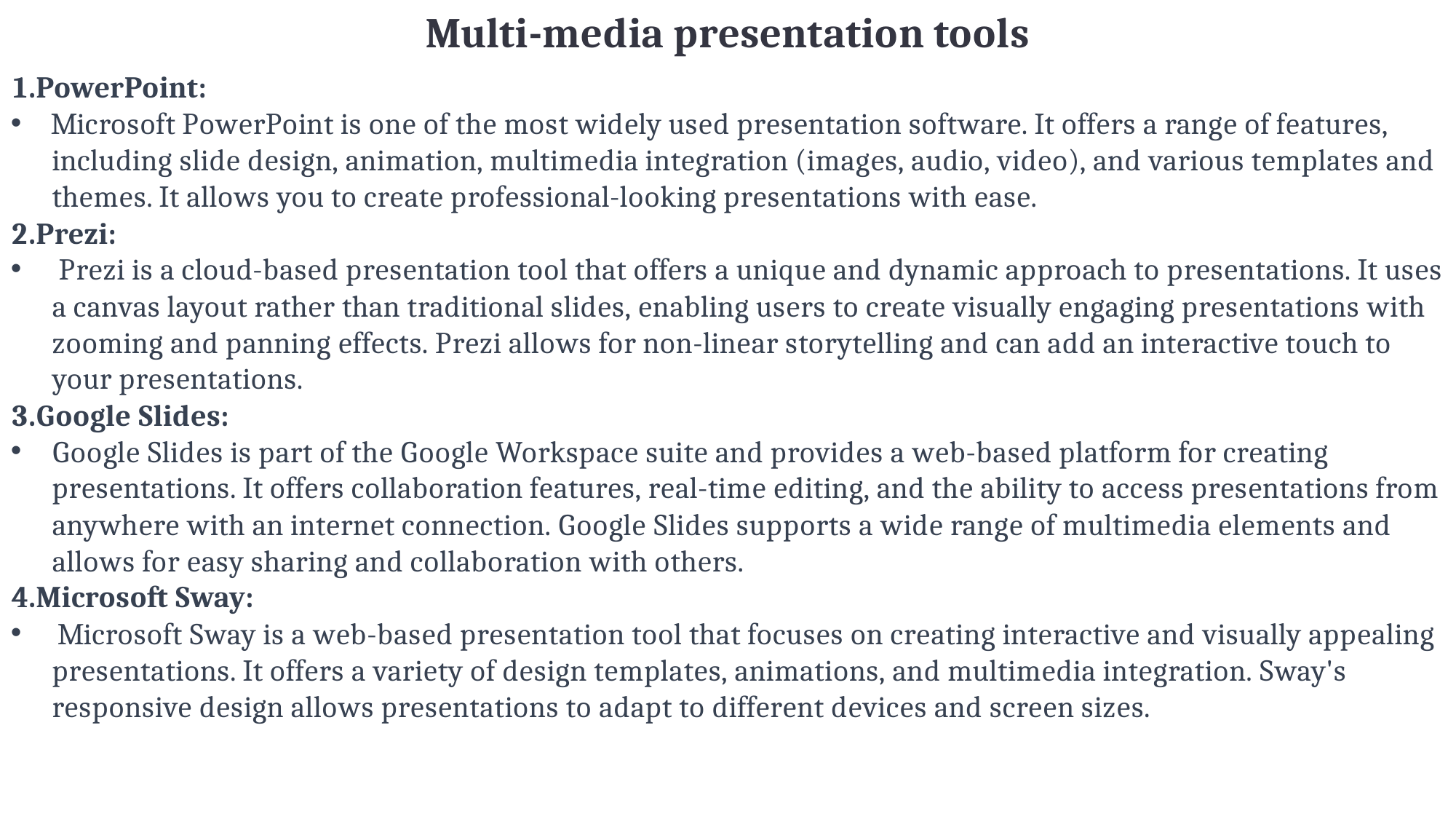

Multi-media presentation tools
PowerPoint:
Microsoft PowerPoint is one of the most widely used presentation software. It offers a range of features, including slide design, animation, multimedia integration (images, audio, video), and various templates and themes. It allows you to create professional-looking presentations with ease.
2.Prezi:
 Prezi is a cloud-based presentation tool that offers a unique and dynamic approach to presentations. It uses a canvas layout rather than traditional slides, enabling users to create visually engaging presentations with zooming and panning effects. Prezi allows for non-linear storytelling and can add an interactive touch to your presentations.
3.Google Slides:
Google Slides is part of the Google Workspace suite and provides a web-based platform for creating presentations. It offers collaboration features, real-time editing, and the ability to access presentations from anywhere with an internet connection. Google Slides supports a wide range of multimedia elements and allows for easy sharing and collaboration with others.
4.Microsoft Sway:
 Microsoft Sway is a web-based presentation tool that focuses on creating interactive and visually appealing presentations. It offers a variety of design templates, animations, and multimedia integration. Sway's responsive design allows presentations to adapt to different devices and screen sizes.